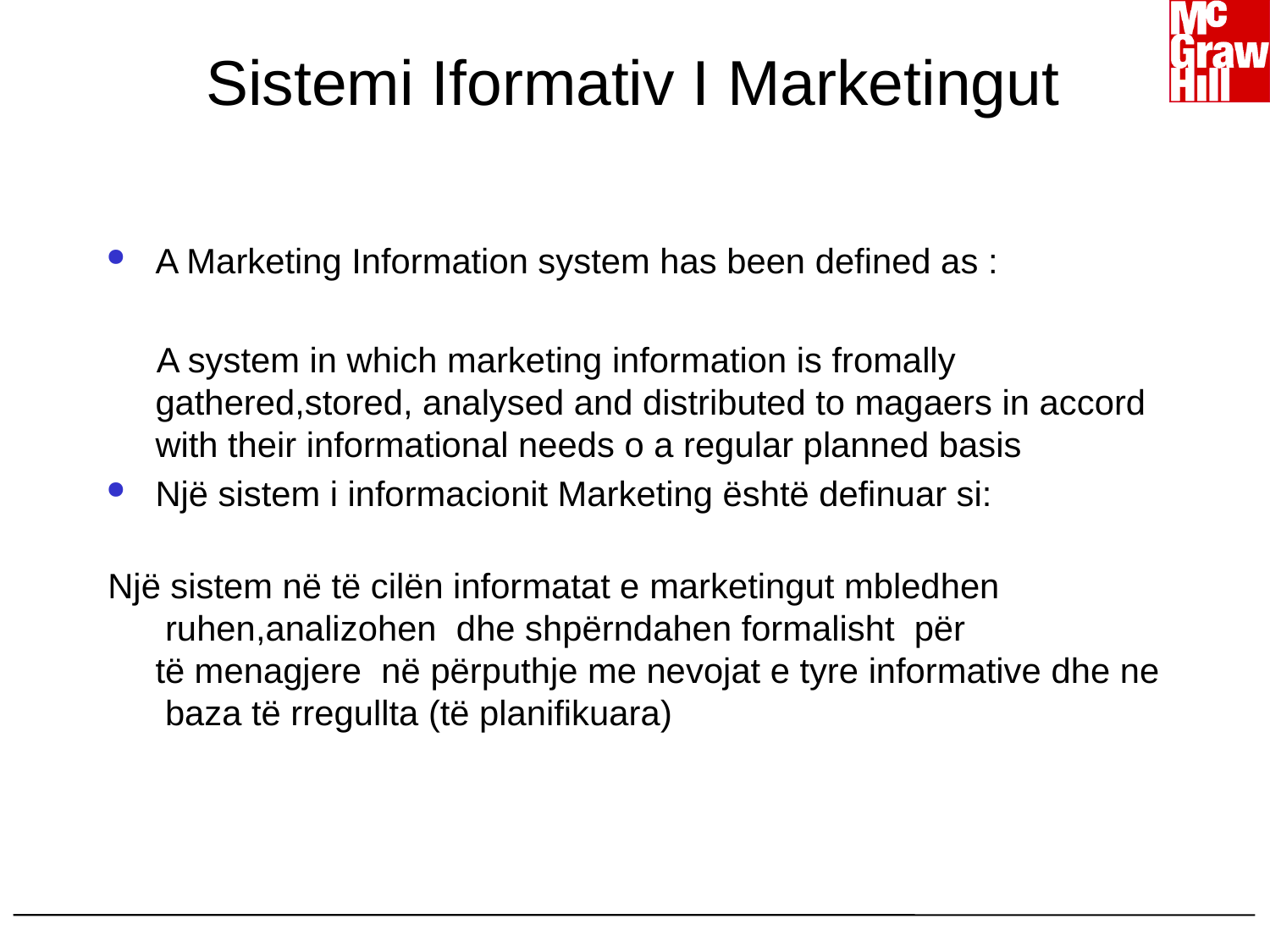

# Sistemi Iformativ I Marketingut
A Marketing Information system has been defined as :

     A system in which marketing information is fromally gathered,stored, analysed and distributed to magaers in accord with their informational needs o a regular planned basis
Një sistem i informacionit Marketing është definuar si:
Një sistem në të cilën informatat e marketingut mbledhen  ruhen,analizohen  dhe shpërndahen formalisht  për të menagjere  në përputhje me nevojat e tyre informative dhe ne  baza të rregullta (të planifikuara)